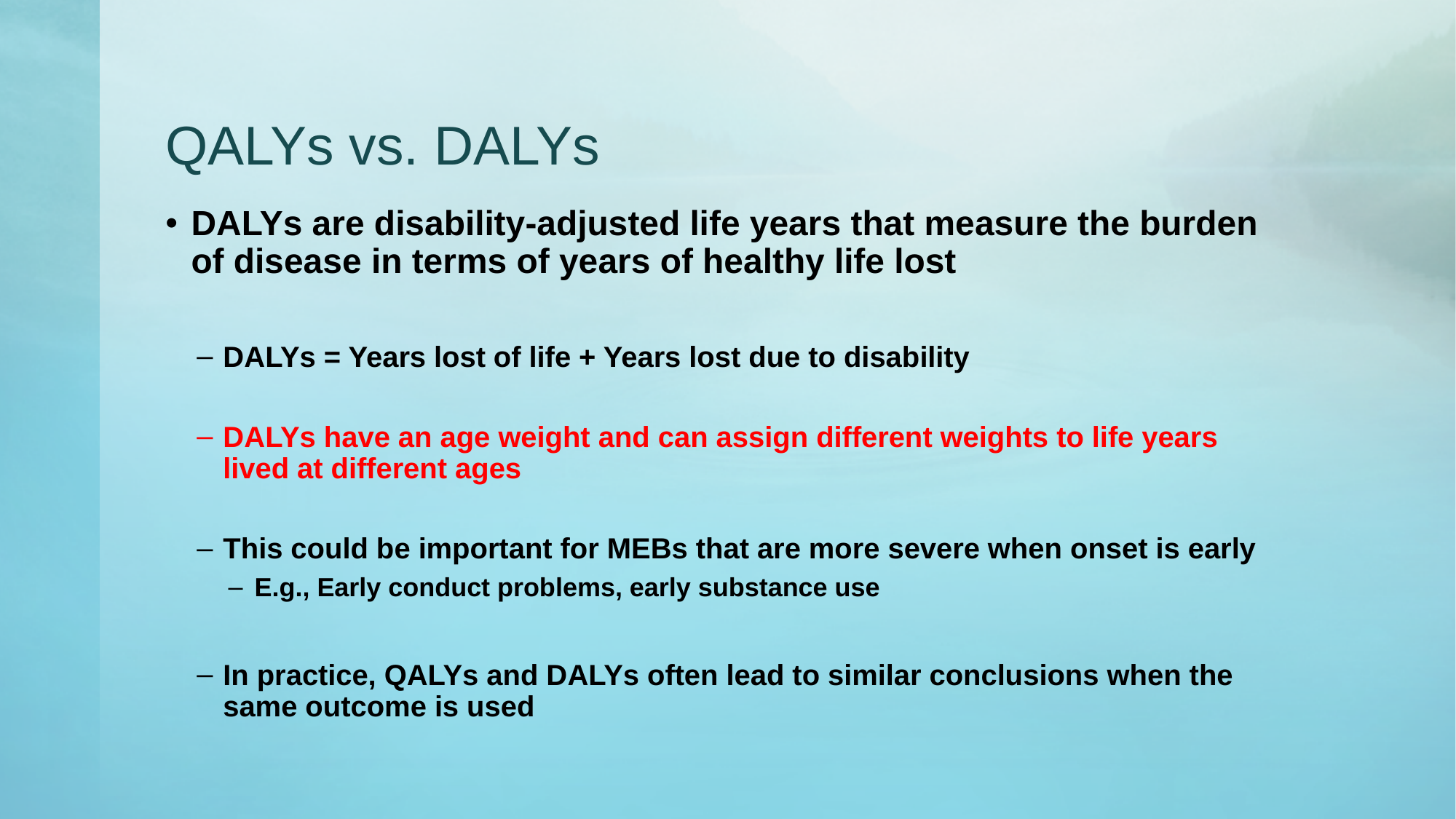

# QALYs vs. DALYs
DALYs are disability-adjusted life years that measure the burden of disease in terms of years of healthy life lost

DALYs = Years lost of life + Years lost due to disability

DALYs have an age weight and can assign different weights to life years lived at different ages

This could be important for MEBs that are more severe when onset is early
E.g., Early conduct problems, early substance use

In practice, QALYs and DALYs often lead to similar conclusions when the same outcome is used